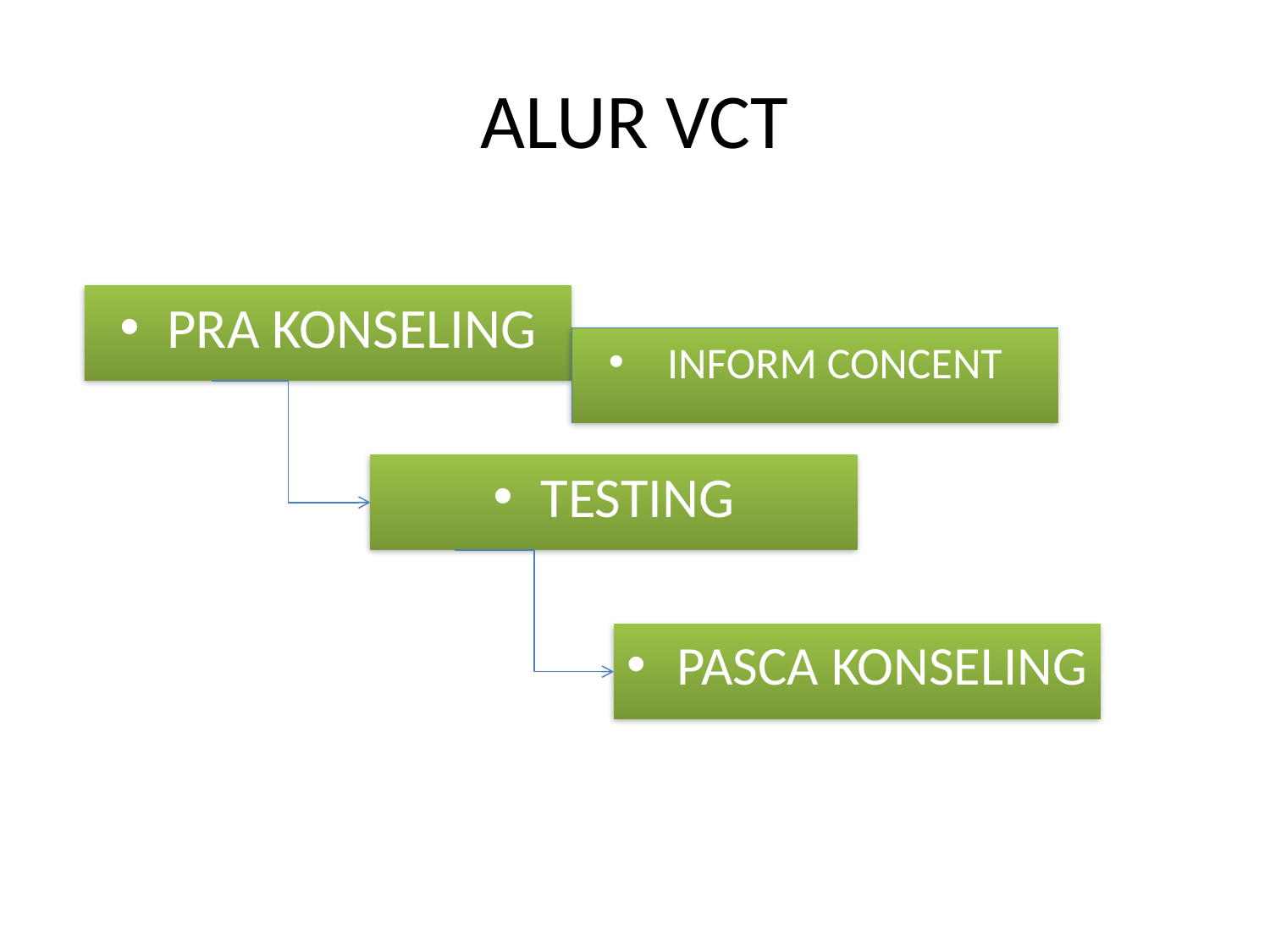

# ALUR VCT
PRA KONSELING
INFORM CONCENT
TESTING
PASCA KONSELING